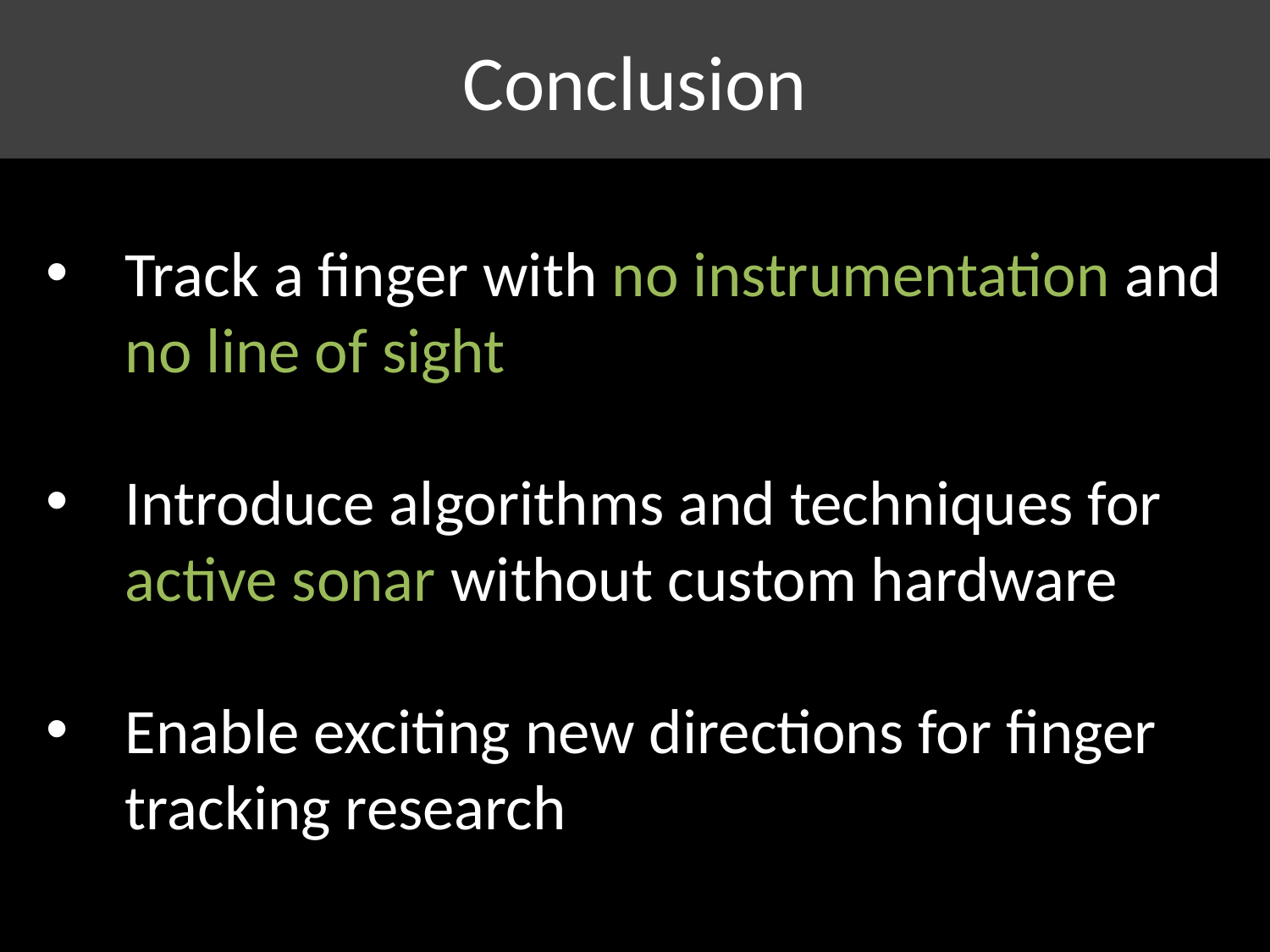

Conclusion
Track a finger with no instrumentation and no line of sight

Introduce algorithms and techniques for active sonar without custom hardware

Enable exciting new directions for finger tracking research